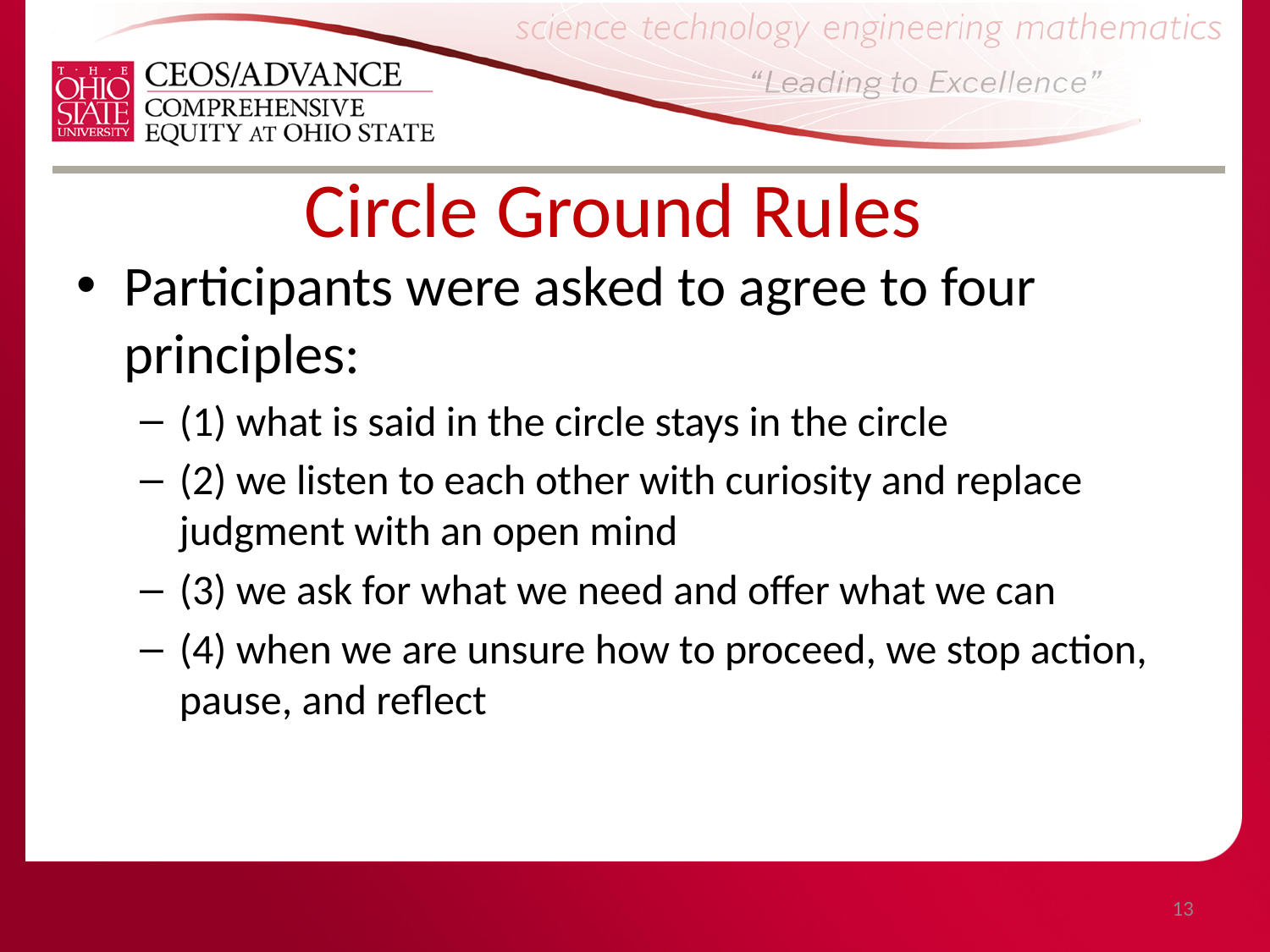

# Circle Ground Rules
Participants were asked to agree to four principles:
(1) what is said in the circle stays in the circle
(2) we listen to each other with curiosity and replace judgment with an open mind
(3) we ask for what we need and offer what we can
(4) when we are unsure how to proceed, we stop action, pause, and reflect
13